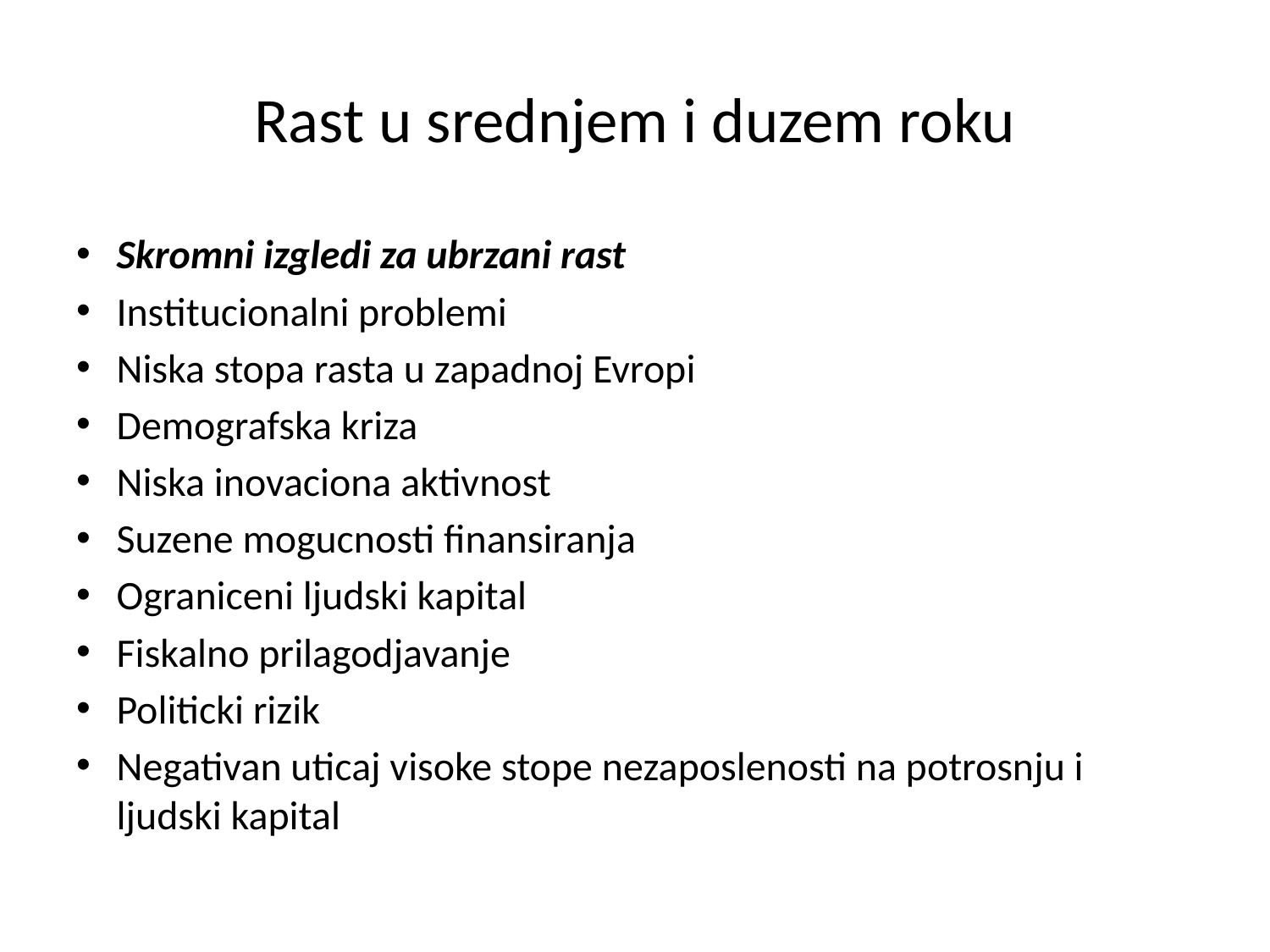

# Rast u srednjem i duzem roku
Skromni izgledi za ubrzani rast
Institucionalni problemi
Niska stopa rasta u zapadnoj Evropi
Demografska kriza
Niska inovaciona aktivnost
Suzene mogucnosti finansiranja
Ograniceni ljudski kapital
Fiskalno prilagodjavanje
Politicki rizik
Negativan uticaj visoke stope nezaposlenosti na potrosnju i ljudski kapital